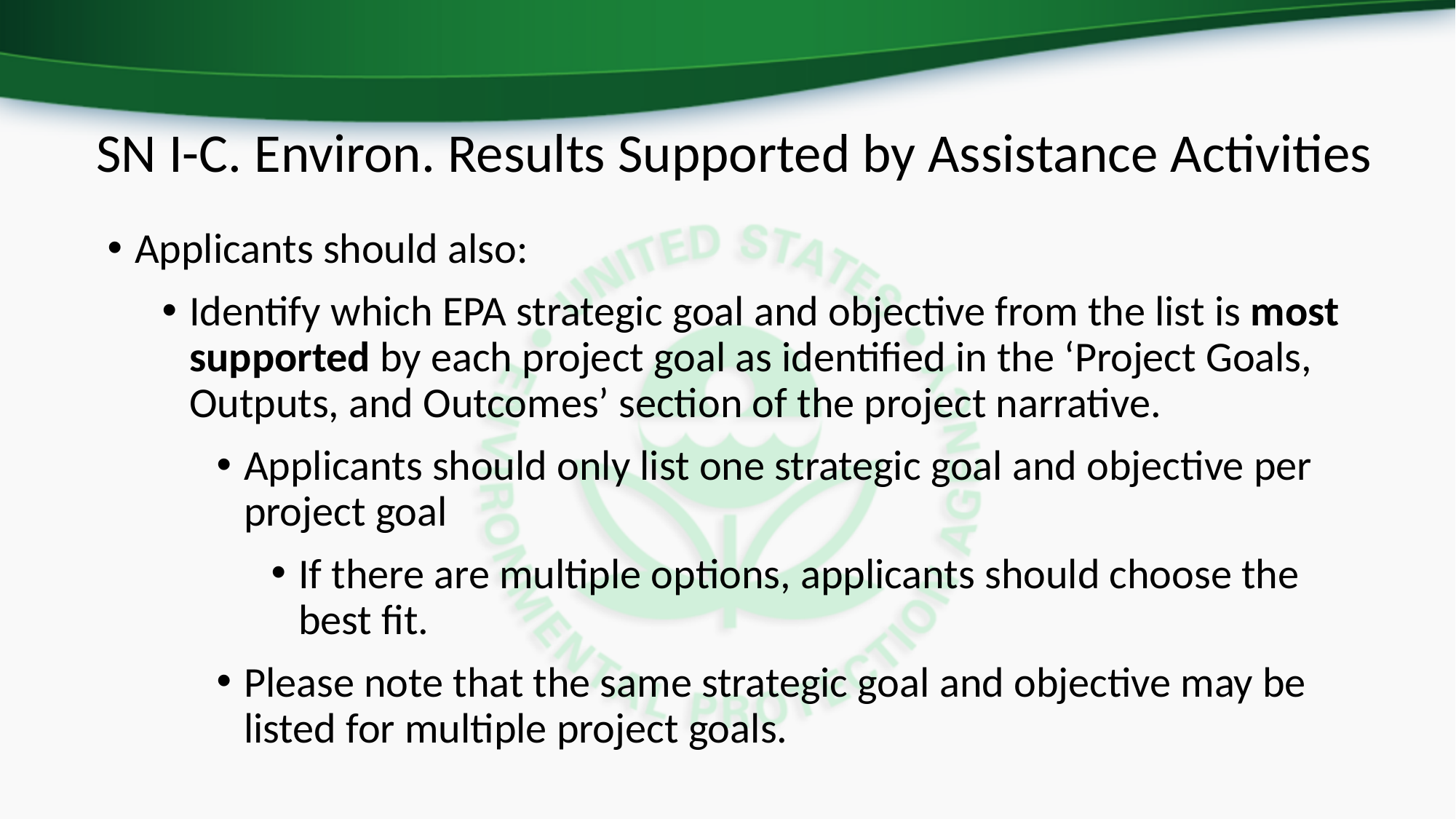

# SN I-C. Environ. Results Supported by Assistance Activities
Applicants should also:
Identify which EPA strategic goal and objective from the list is most supported by each project goal as identified in the ‘Project Goals, Outputs, and Outcomes’ section of the project narrative.
Applicants should only list one strategic goal and objective per project goal
If there are multiple options, applicants should choose the best fit.
Please note that the same strategic goal and objective may be listed for multiple project goals.